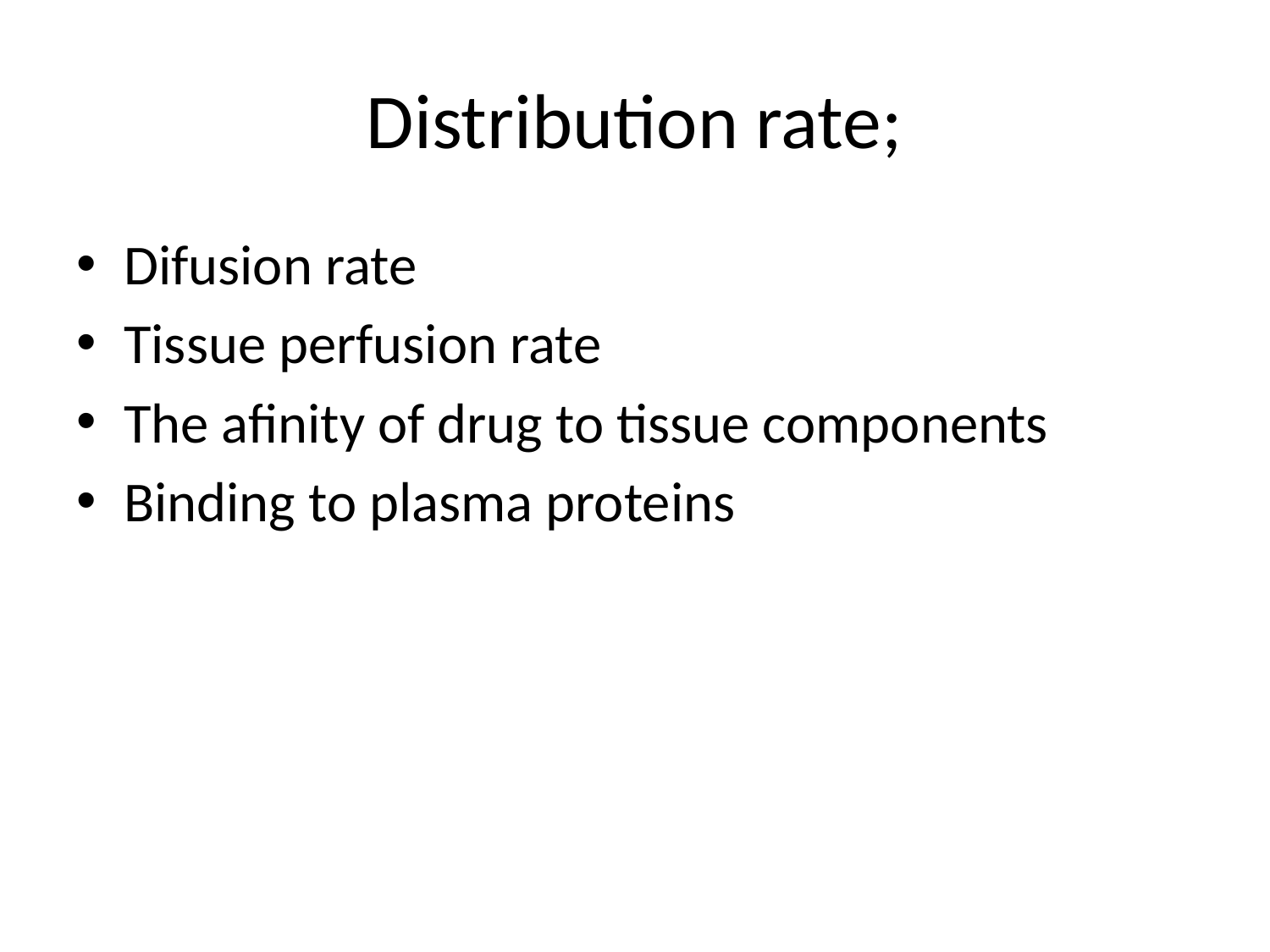

# Distribution rate;
Difusion rate
Tissue perfusion rate
The afinity of drug to tissue components
Binding to plasma proteins